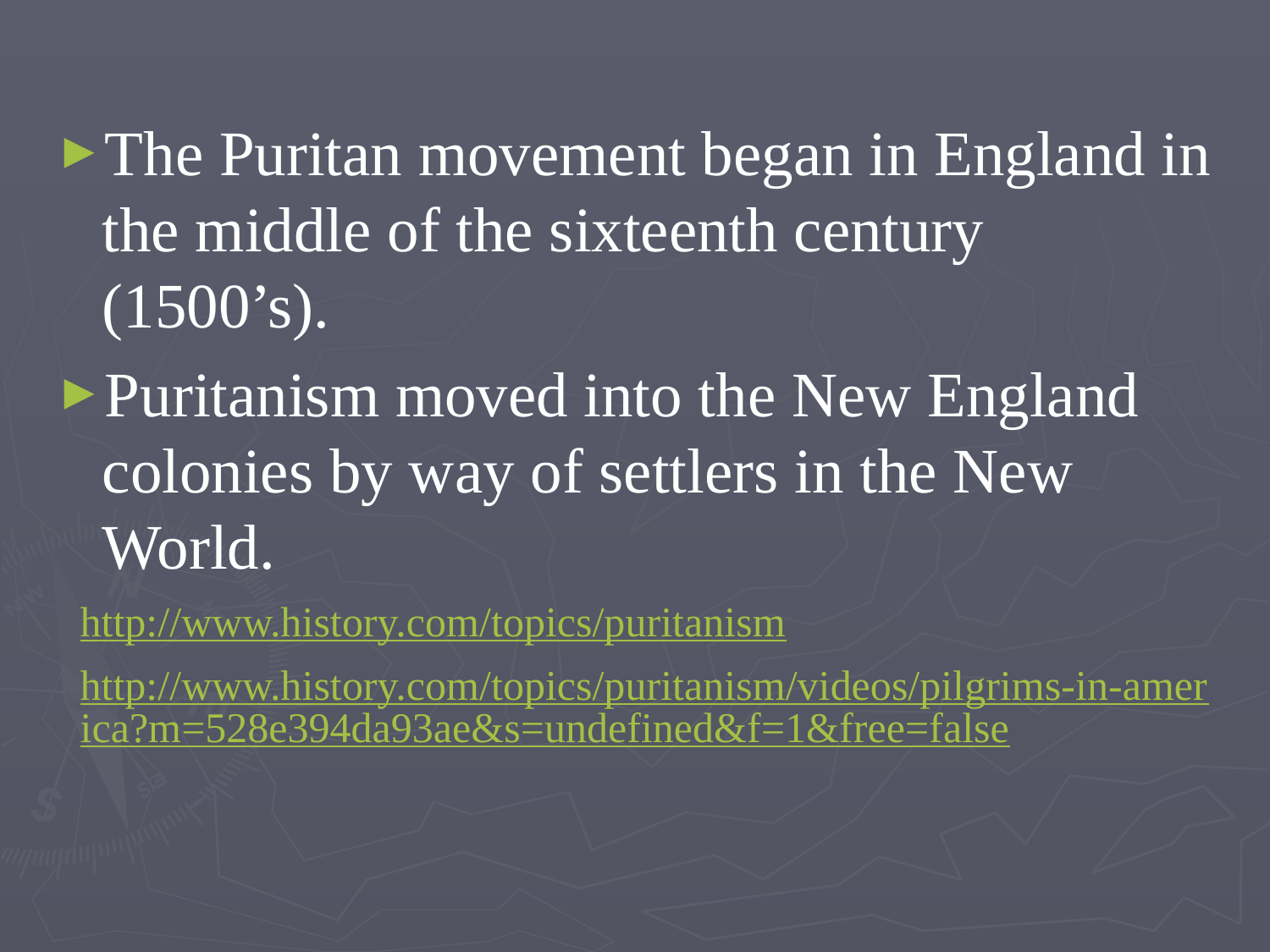

The Puritan movement began in England in the middle of the sixteenth century (1500’s).
Puritanism moved into the New England colonies by way of settlers in the New World.
http://www.history.com/topics/puritanism
http://www.history.com/topics/puritanism/videos/pilgrims-in-america?m=528e394da93ae&s=undefined&f=1&free=false